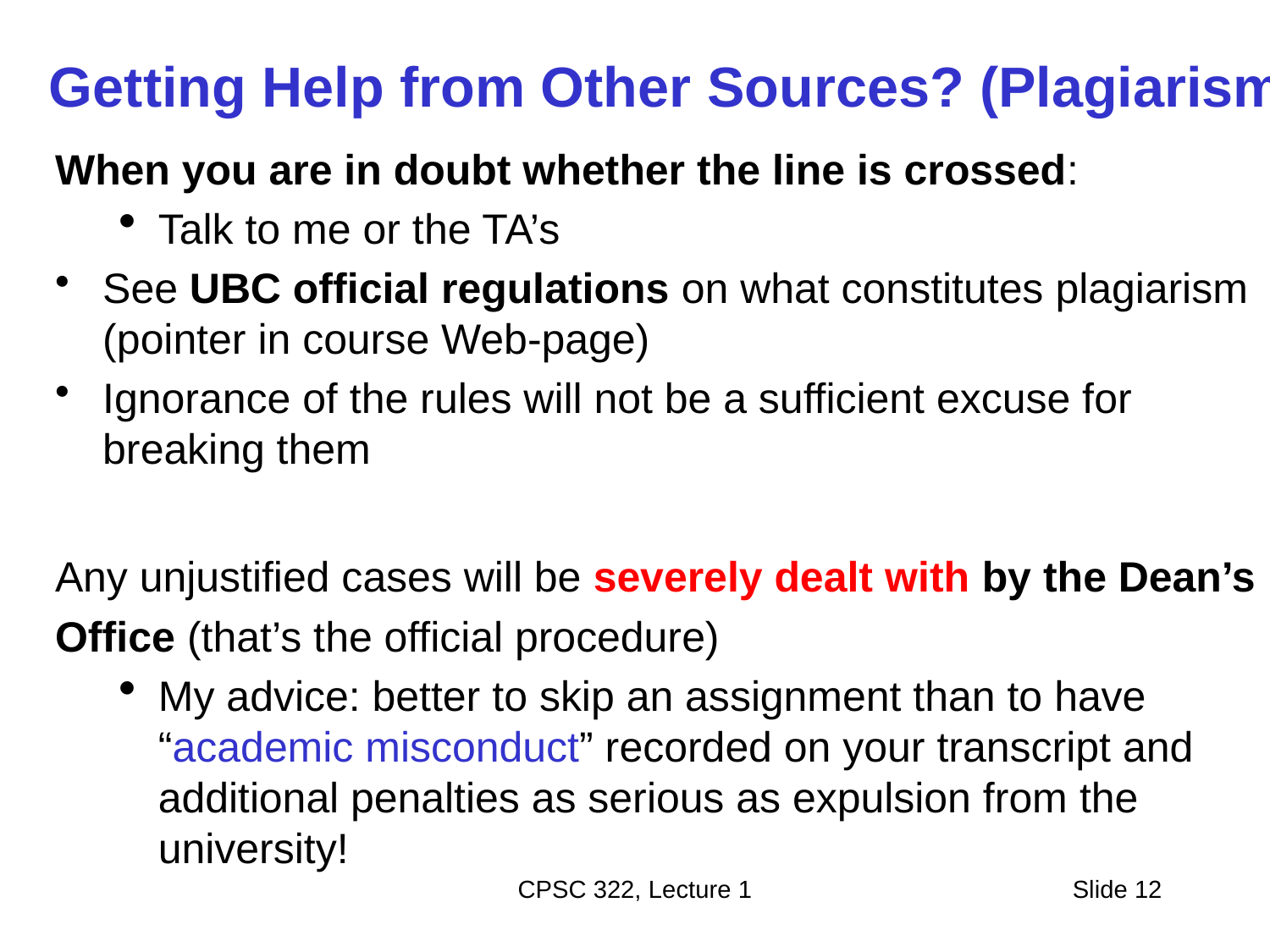

# Getting Help from Other Sources? (Plagiarism)
When you are in doubt whether the line is crossed:
Talk to me or the TA’s
See UBC official regulations on what constitutes plagiarism (pointer in course Web-page)
Ignorance of the rules will not be a sufficient excuse for breaking them

Any unjustified cases will be severely dealt with by the Dean’s
Office (that’s the official procedure)
My advice: better to skip an assignment than to have “academic misconduct” recorded on your transcript and additional penalties as serious as expulsion from the university!

CPSC 322, Lecture 1
Slide 12